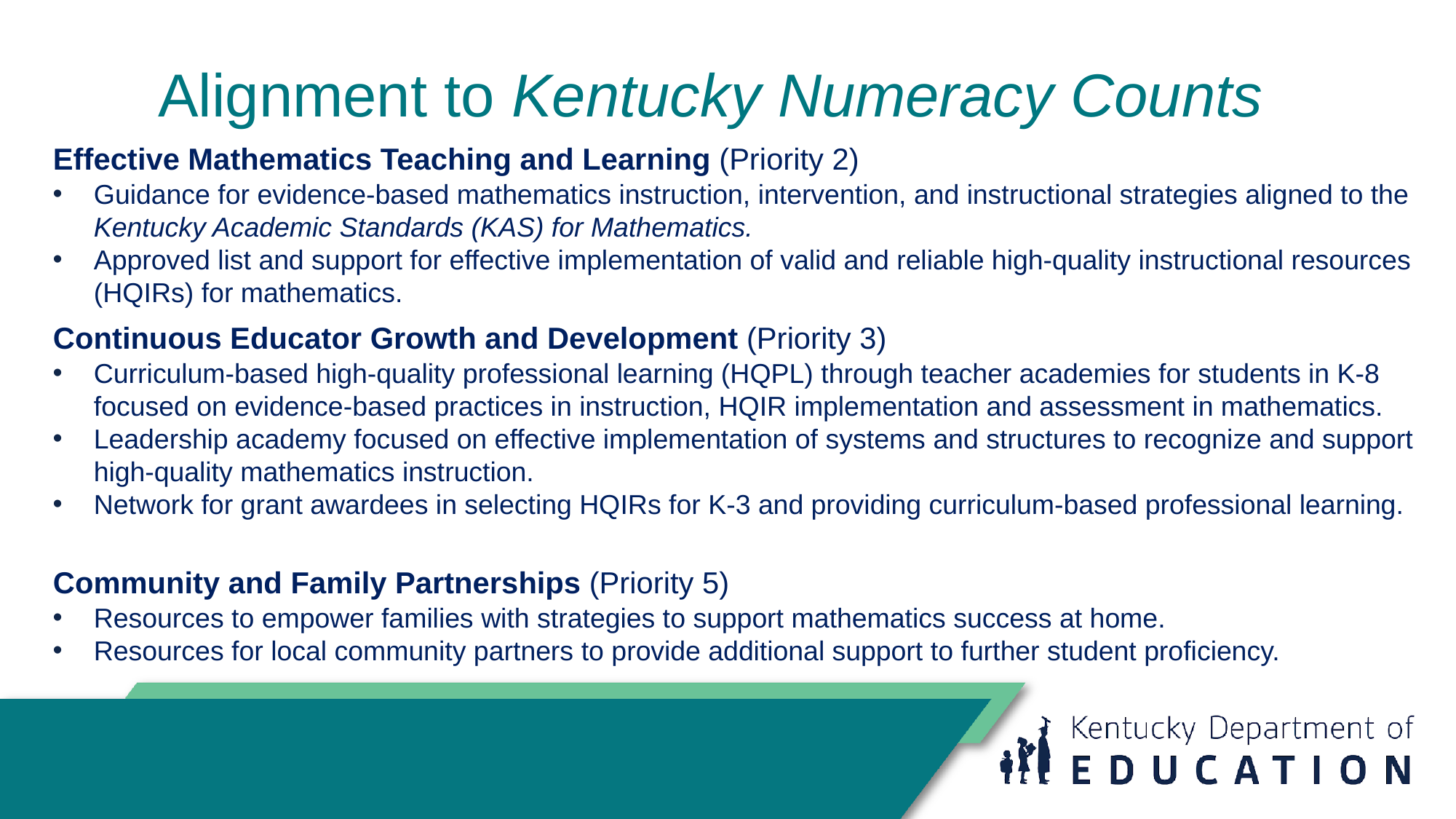

# Alignment to Kentucky Numeracy Counts
Effective Mathematics Teaching and Learning (Priority 2)
Guidance for evidence-based mathematics instruction, intervention, and instructional strategies aligned to the Kentucky Academic Standards (KAS) for Mathematics.
Approved list and support for effective implementation of valid and reliable high-quality instructional resources (HQIRs) for mathematics.
Continuous Educator Growth and Development (Priority 3)
Curriculum-based high-quality professional learning (HQPL) through teacher academies for students in K-8 focused on evidence-based practices in instruction, HQIR implementation and assessment in mathematics.
Leadership academy focused on effective implementation of systems and structures to recognize and support high-quality mathematics instruction.
Network for grant awardees in selecting HQIRs for K-3 and providing curriculum-based professional learning.
Community and Family Partnerships (Priority 5)
Resources to empower families with strategies to support mathematics success at home.
Resources for local community partners to provide additional support to further student proficiency.